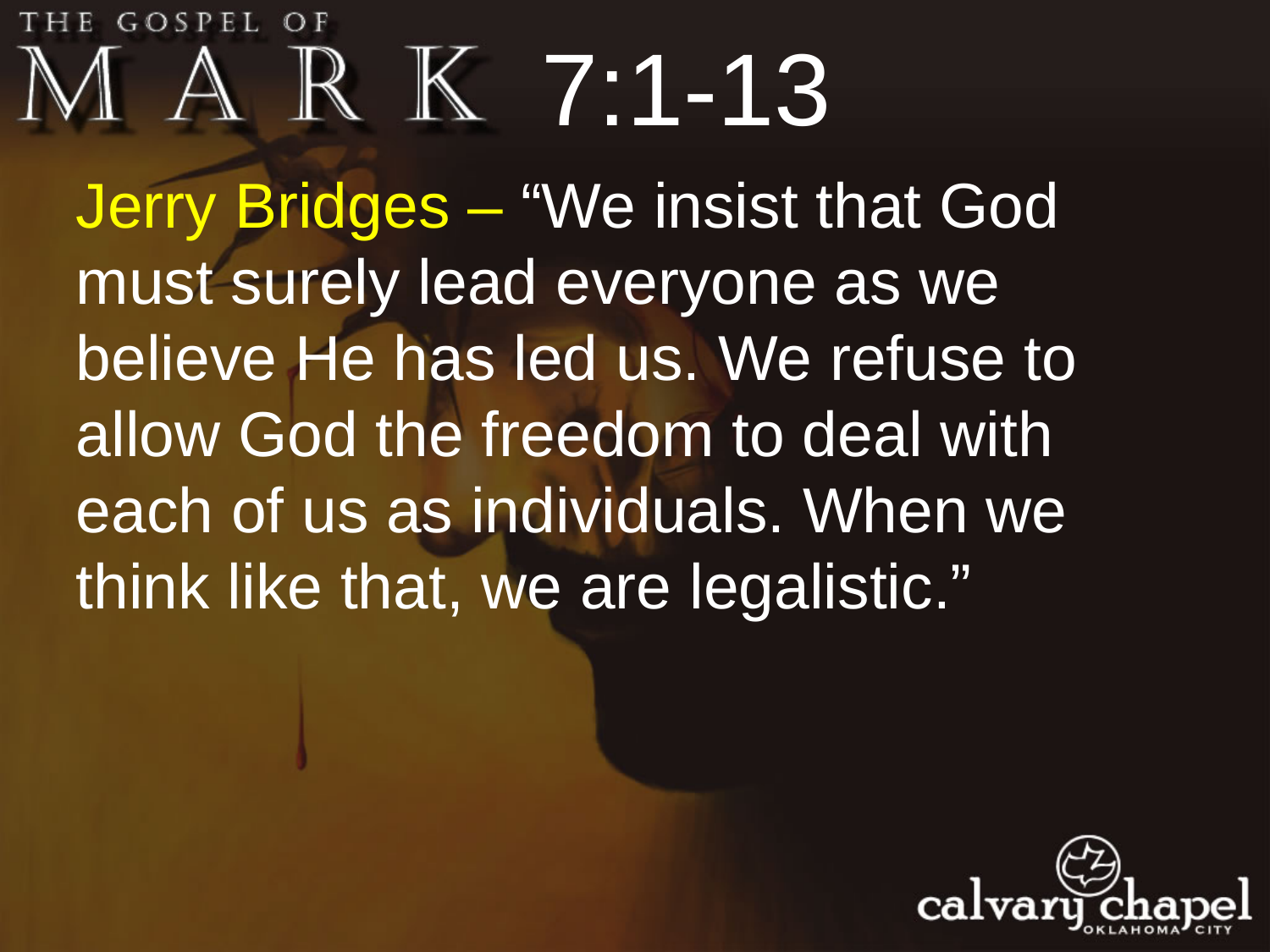

7:1-13
Jerry Bridges – “We insist that God must surely lead everyone as we believe He has led us. We refuse to allow God the freedom to deal with each of us as individuals. When we think like that, we are legalistic.”